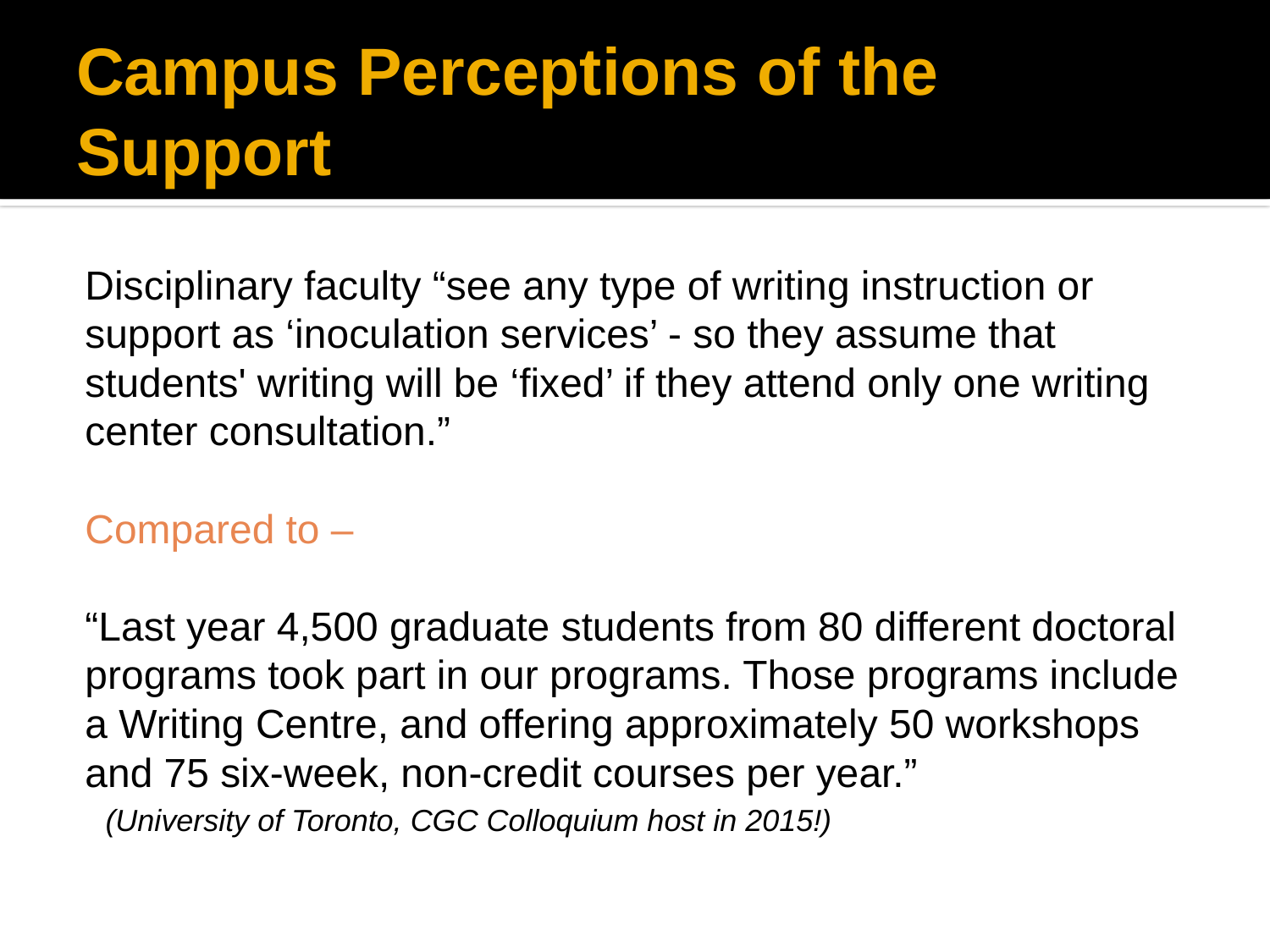

# Campus Perceptions of the Support
Disciplinary faculty “see any type of writing instruction or support as ‘inoculation services’ - so they assume that students' writing will be ‘fixed’ if they attend only one writing center consultation.”

Compared to –

“Last year 4,500 graduate students from 80 different doctoral programs took part in our programs. Those programs include a Writing Centre, and offering approximately 50 workshops and 75 six-week, non-credit courses per year.”
(University of Toronto, CGC Colloquium host in 2015!)